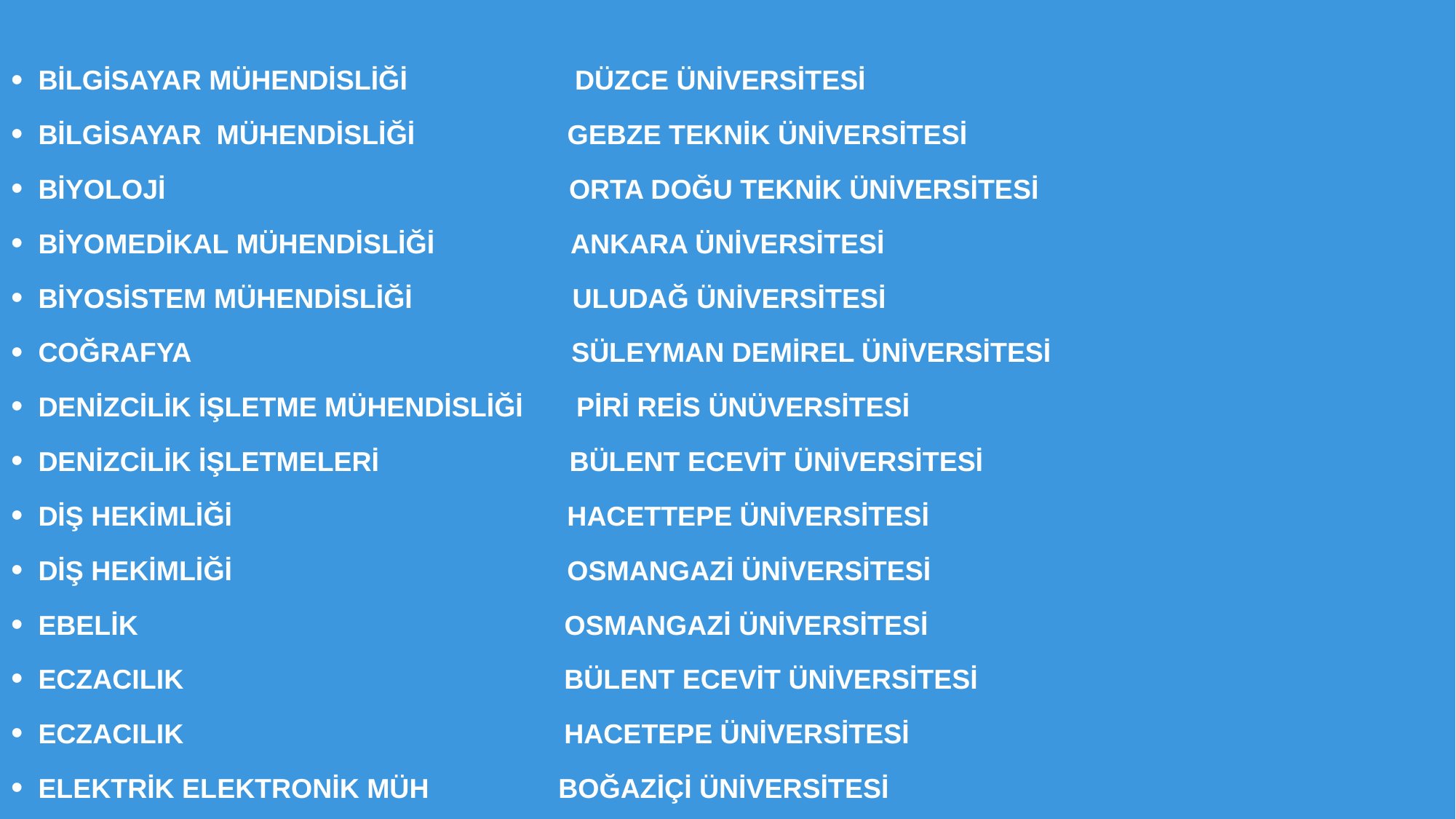

BİLGİSAYAR MÜHENDİSLİĞİ                      DÜZCE ÜNİVERSİTESİ
BİLGİSAYAR  MÜHENDİSLİĞİ                    GEBZE TEKNİK ÜNİVERSİTESİ
BİYOLOJİ                                                     ORTA DOĞU TEKNİK ÜNİVERSİTESİ
BİYOMEDİKAL MÜHENDİSLİĞİ                  ANKARA ÜNİVERSİTESİ
BİYOSİSTEM MÜHENDİSLİĞİ                     ULUDAĞ ÜNİVERSİTESİ
COĞRAFYA                                                  SÜLEYMAN DEMİREL ÜNİVERSİTESİ
DENİZCİLİK İŞLETME MÜHENDİSLİĞİ       PİRİ REİS ÜNÜVERSİTESİ
DENİZCİLİK İŞLETMELERİ                         BÜLENT ECEVİT ÜNİVERSİTESİ
DİŞ HEKİMLİĞİ                                            HACETTEPE ÜNİVERSİTESİ
DİŞ HEKİMLİĞİ                                            OSMANGAZİ ÜNİVERSİTESİ
EBELİK                                                        OSMANGAZİ ÜNİVERSİTESİ
ECZACILIK                                                  BÜLENT ECEVİT ÜNİVERSİTESİ
ECZACILIK                                                  HACETEPE ÜNİVERSİTESİ
ELEKTRİK ELEKTRONİK MÜH                 BOĞAZİÇİ ÜNİVERSİTESİ